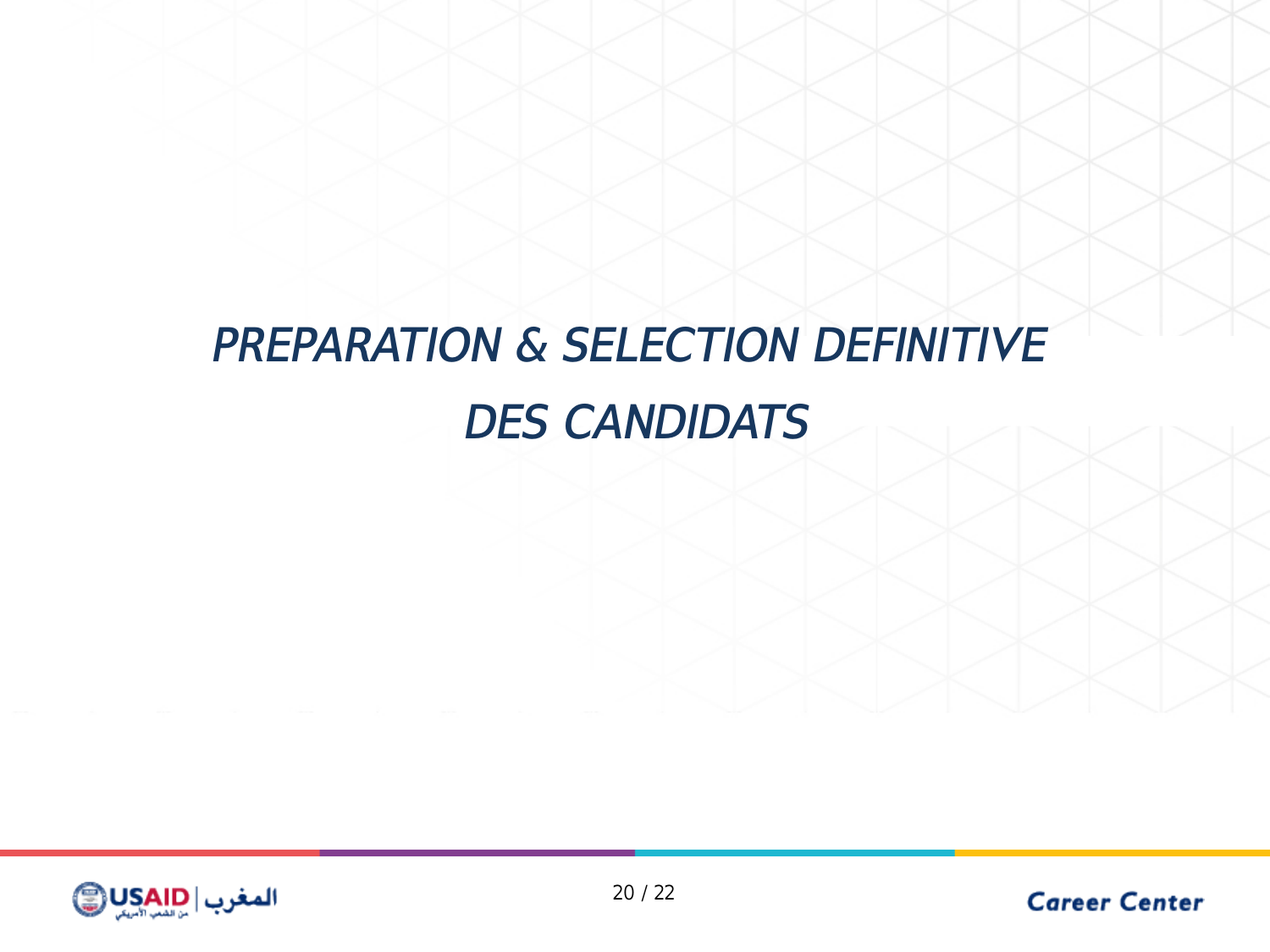

PREPARATION & SELECTION DEFINITIVE
DES CANDIDATS
20 / 22